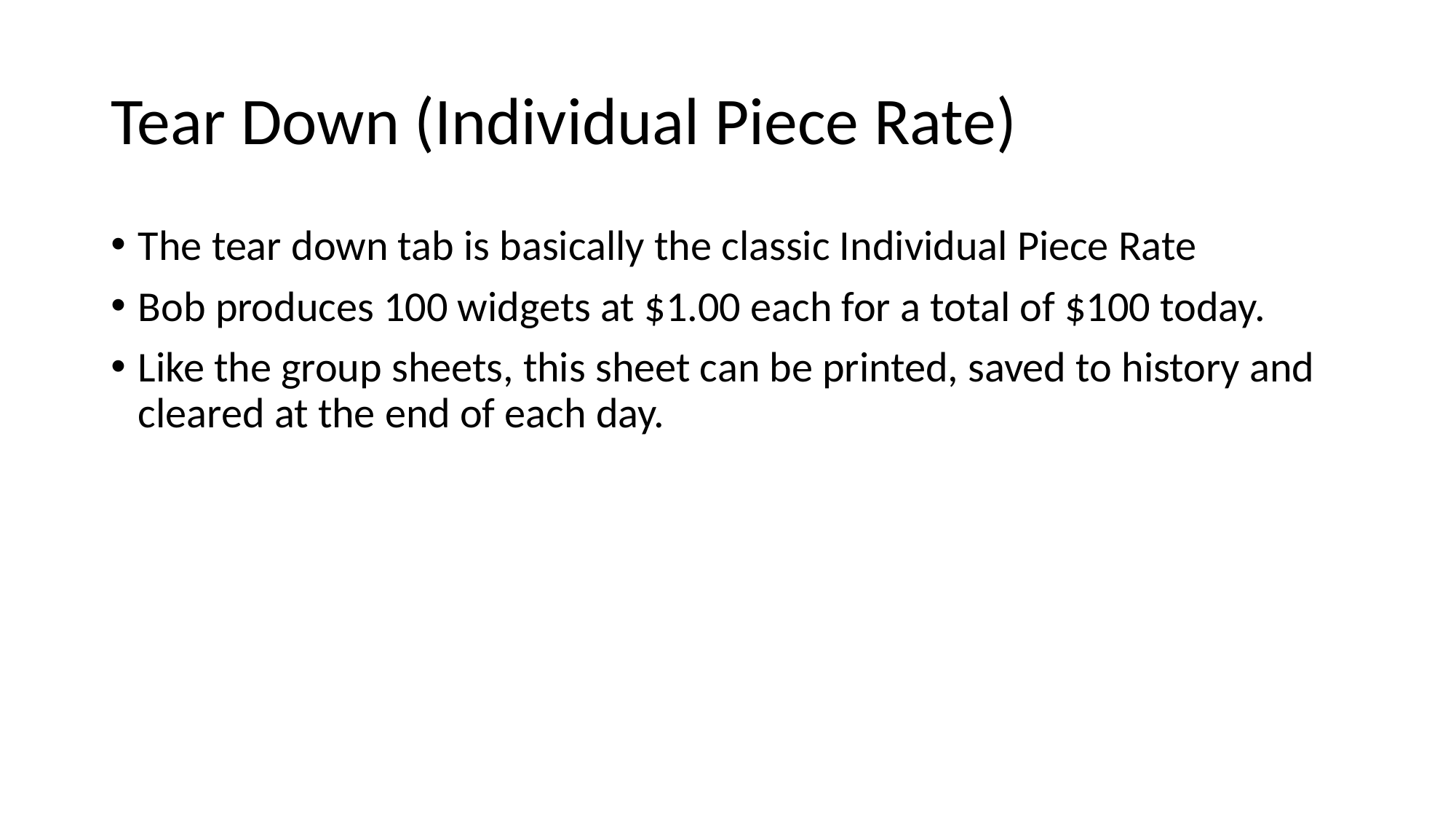

# Tear Down (Individual Piece Rate)
The tear down tab is basically the classic Individual Piece Rate
Bob produces 100 widgets at $1.00 each for a total of $100 today.
Like the group sheets, this sheet can be printed, saved to history and cleared at the end of each day.